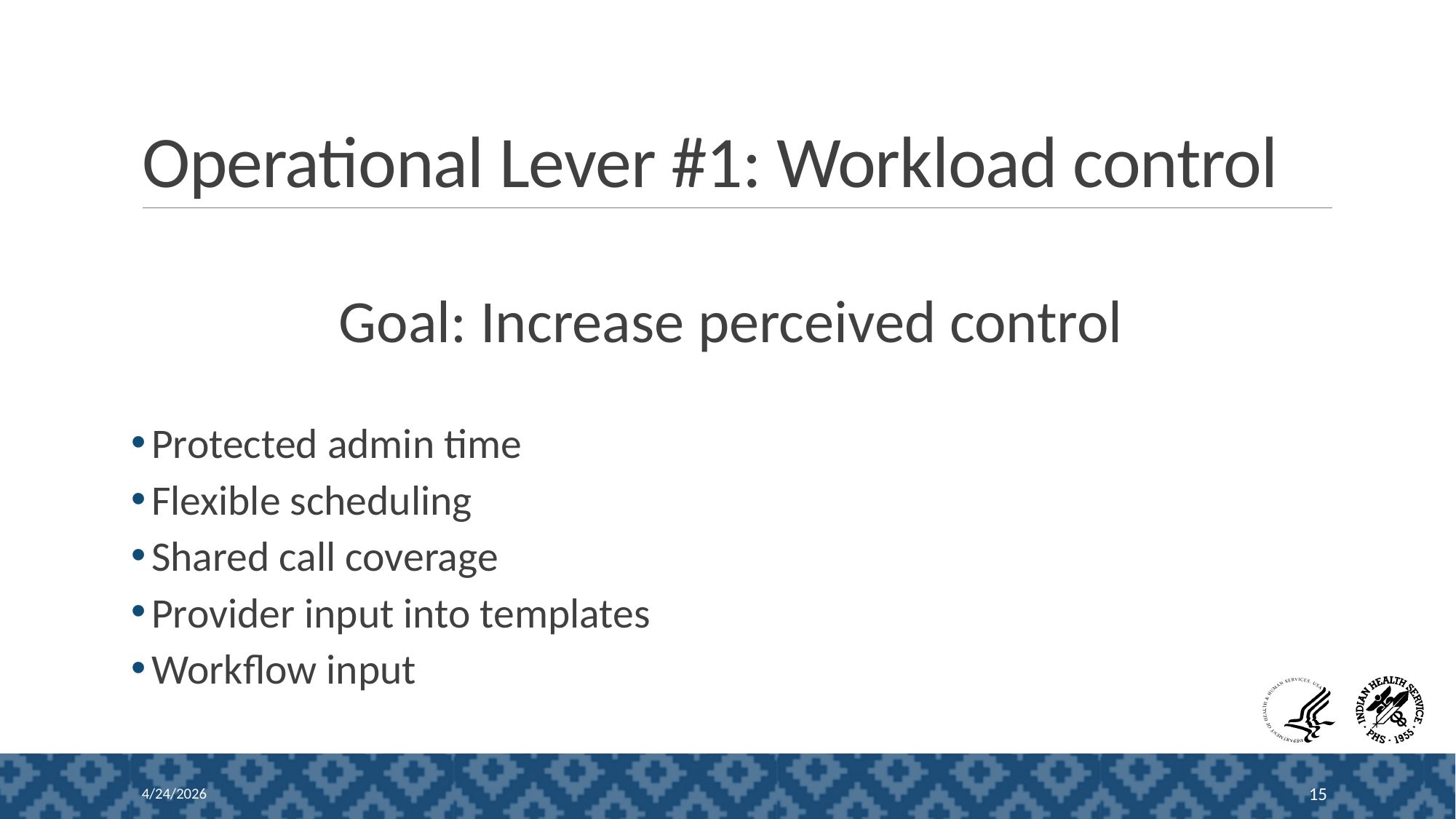

# Operational Lever #1: Workload control

Goal: Increase perceived control

Protected admin time
Flexible scheduling
Shared call coverage
Provider input into templates
Workflow input

4/24/2026
15